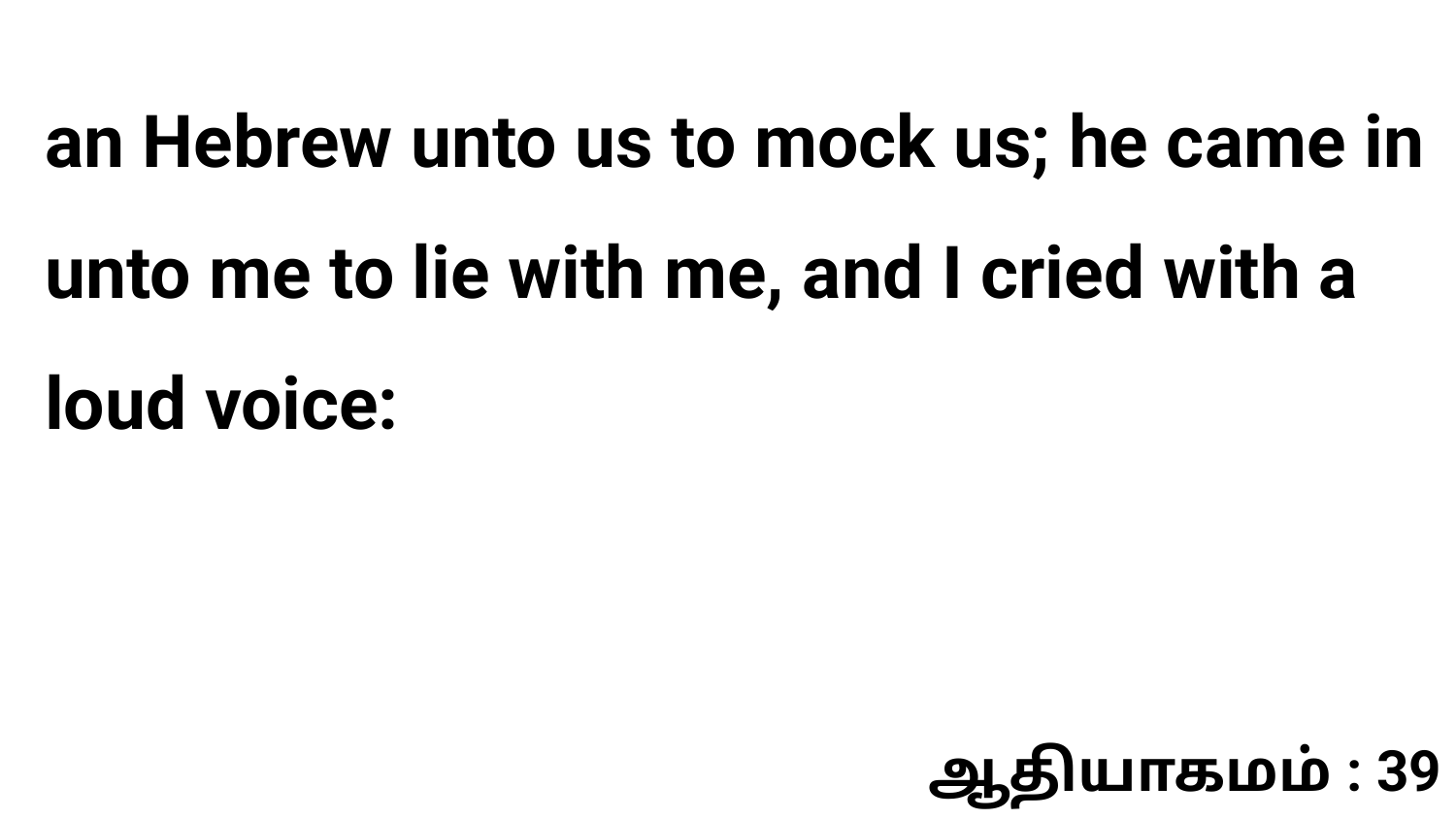

an Hebrew unto us to mock us; he came in unto me to lie with me, and I cried with a loud voice:
ஆதியாகமம் : 39